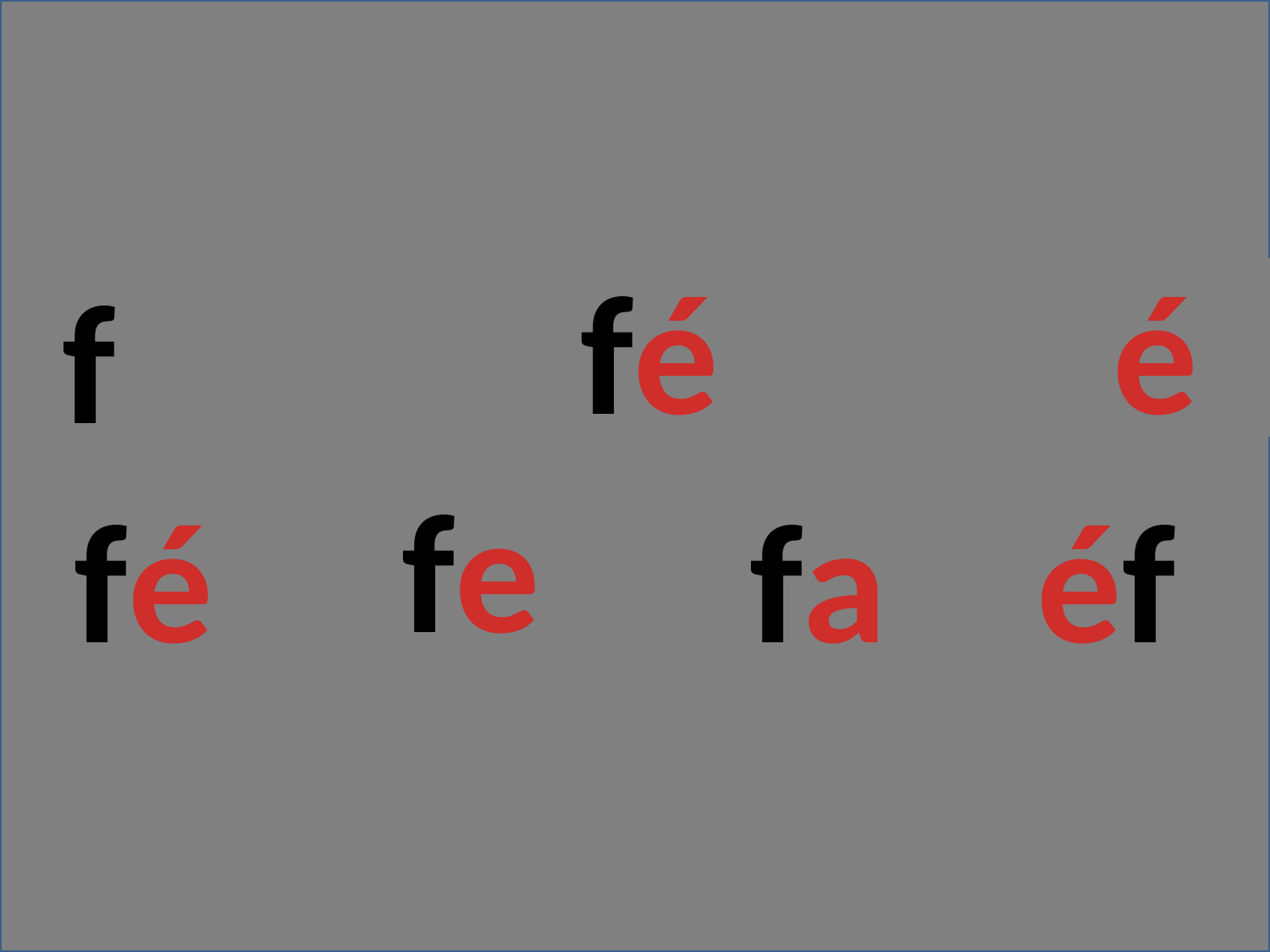

f
fé
é
fe
fé
fa
éf